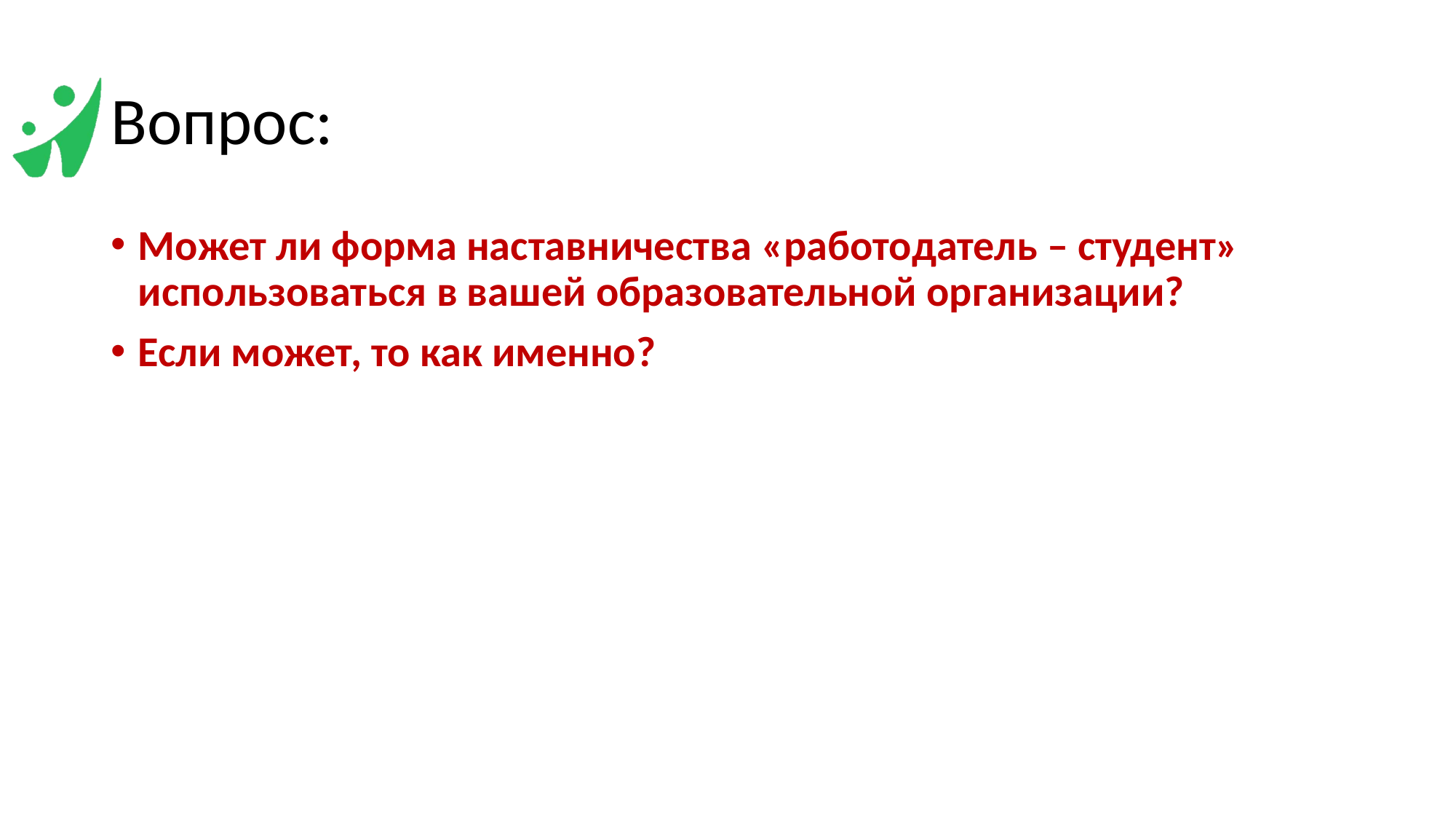

# Вопрос:
Может ли форма наставничества «работодатель – студент» использоваться в вашей образовательной организации?
Если может, то как именно?